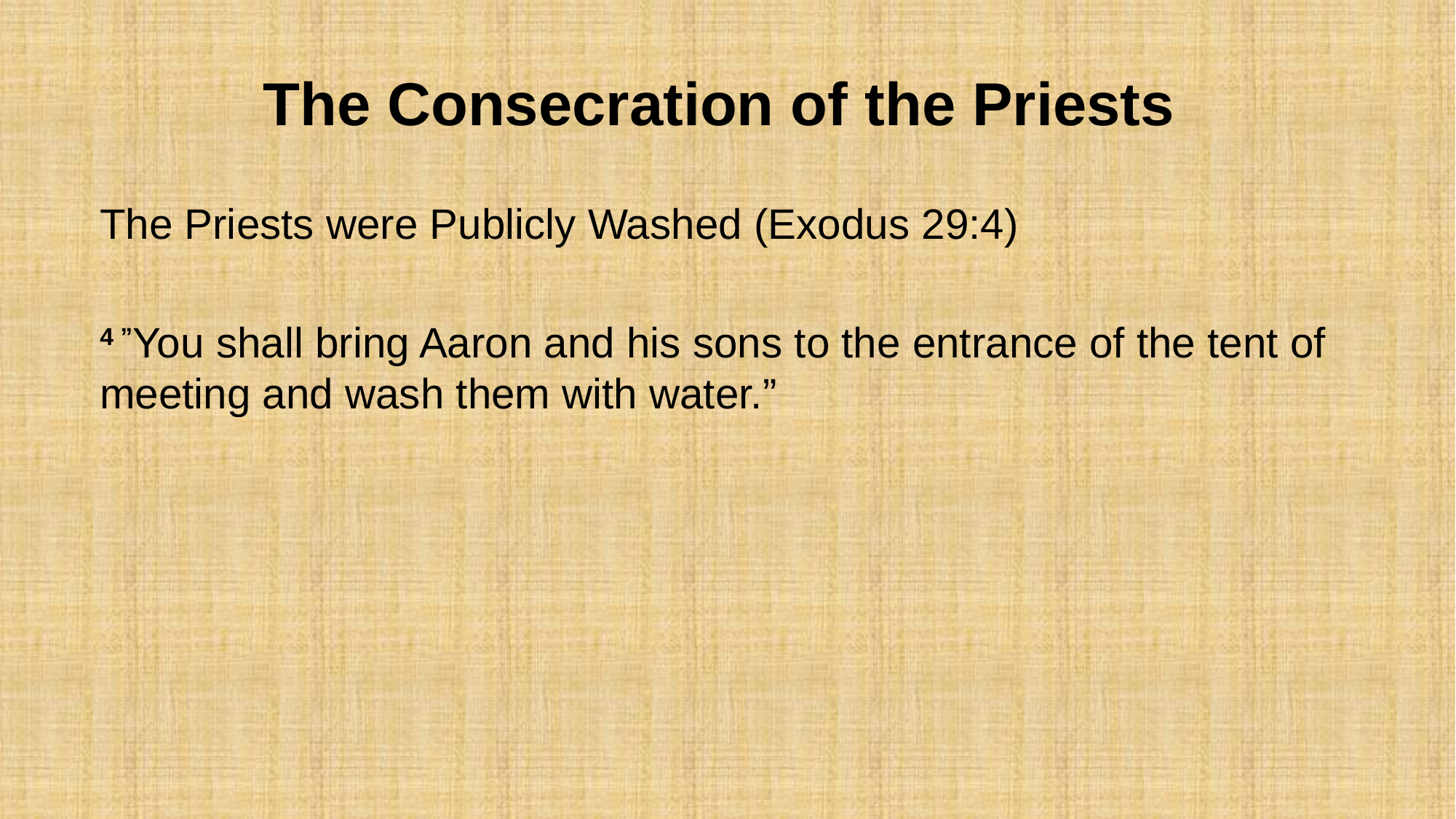

# The Consecration of the Priests
The Priests were Publicly Washed (Exodus 29:4)

4 ”You shall bring Aaron and his sons to the entrance of the tent of meeting and wash them with water.”